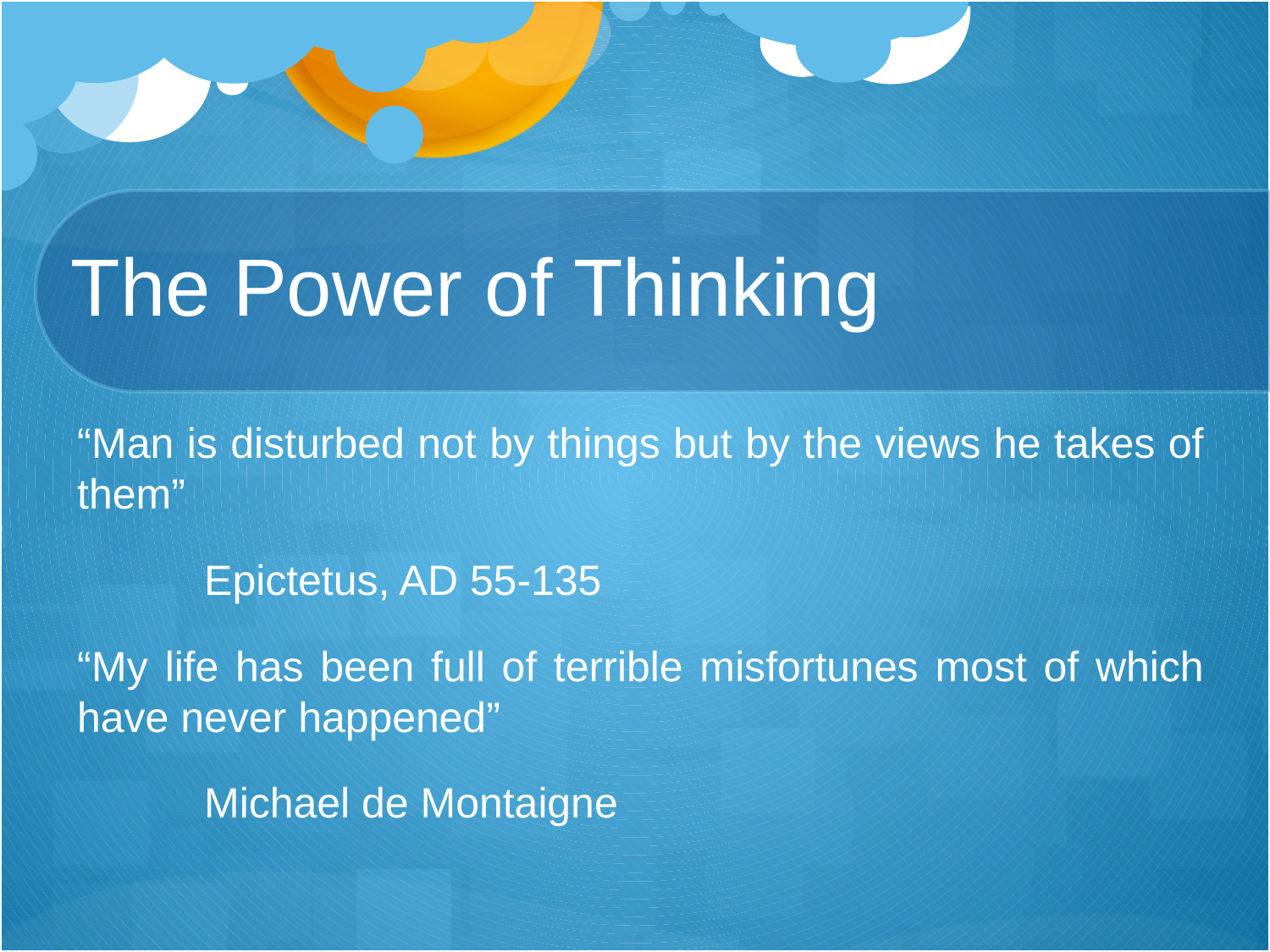

# The Power of Thinking
“Man is disturbed not by things but by the views he takes of them”
	Epictetus, AD 55-135
“My life has been full of terrible misfortunes most of which have never happened”
	Michael de Montaigne